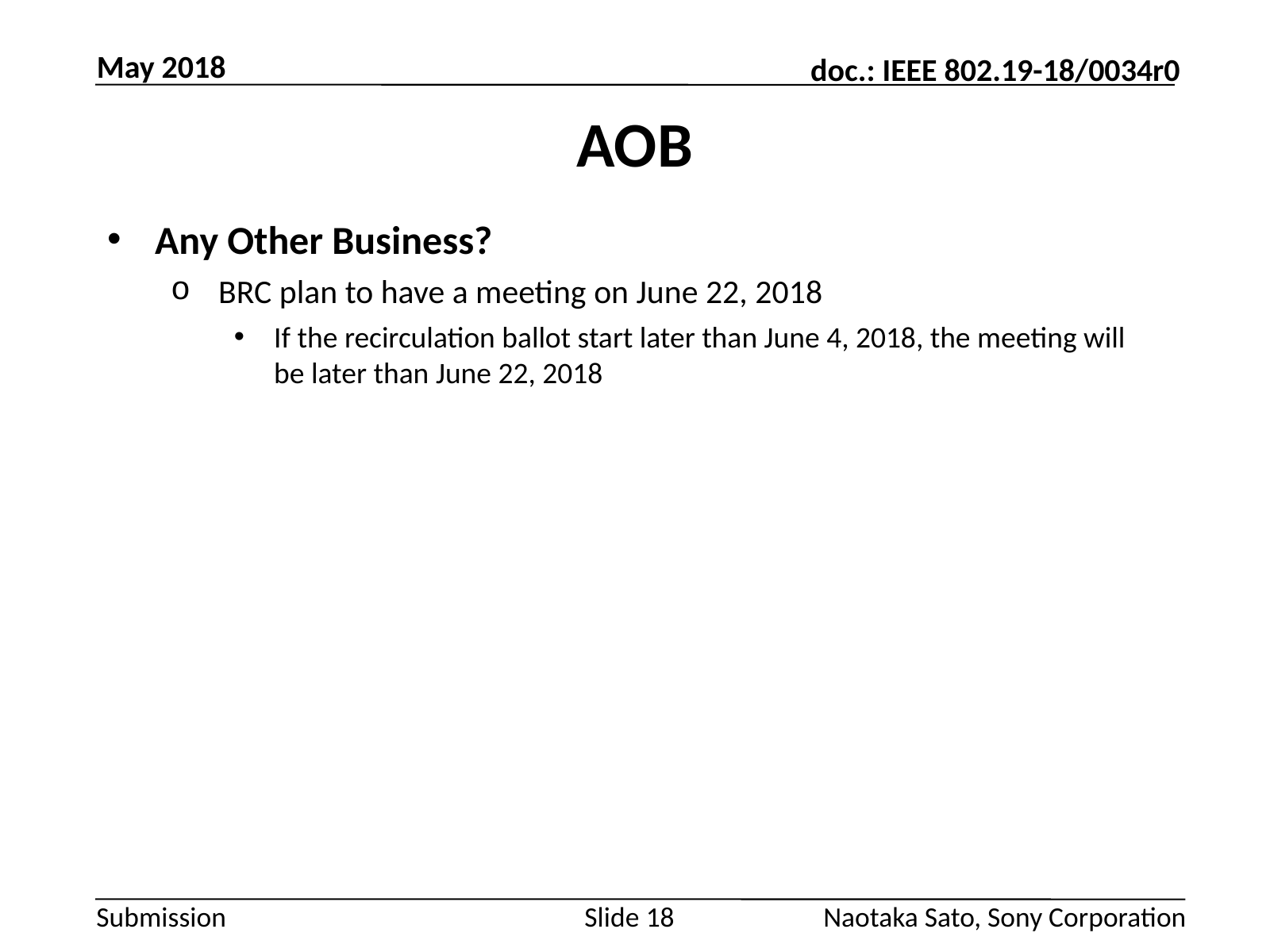

May 2018
# AOB
Any Other Business?
BRC plan to have a meeting on June 22, 2018
If the recirculation ballot start later than June 4, 2018, the meeting will be later than June 22, 2018
Slide 18
Naotaka Sato, Sony Corporation